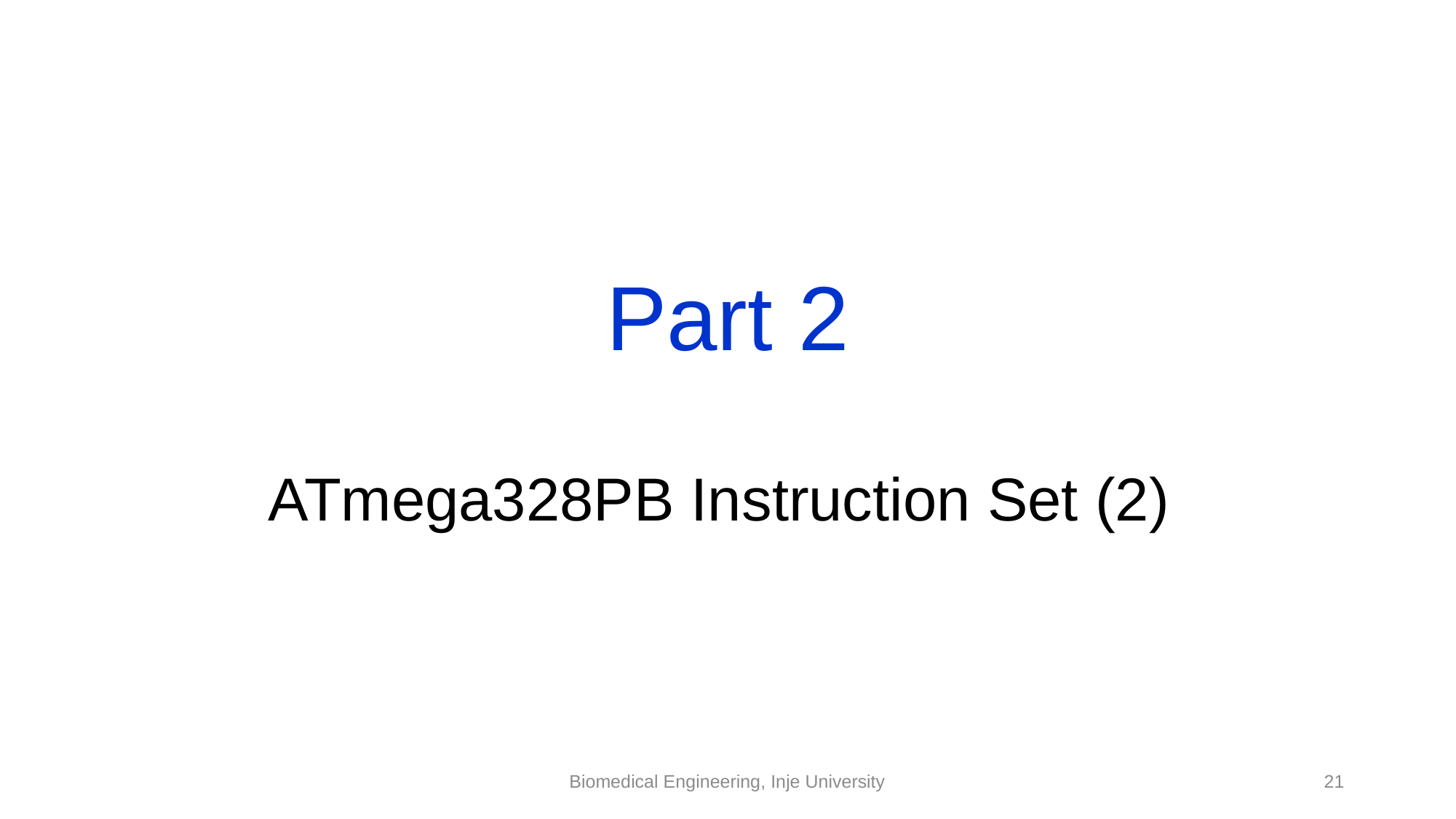

# Part 2 ATmega328PB Instruction Set (2)
Biomedical Engineering, Inje University
21